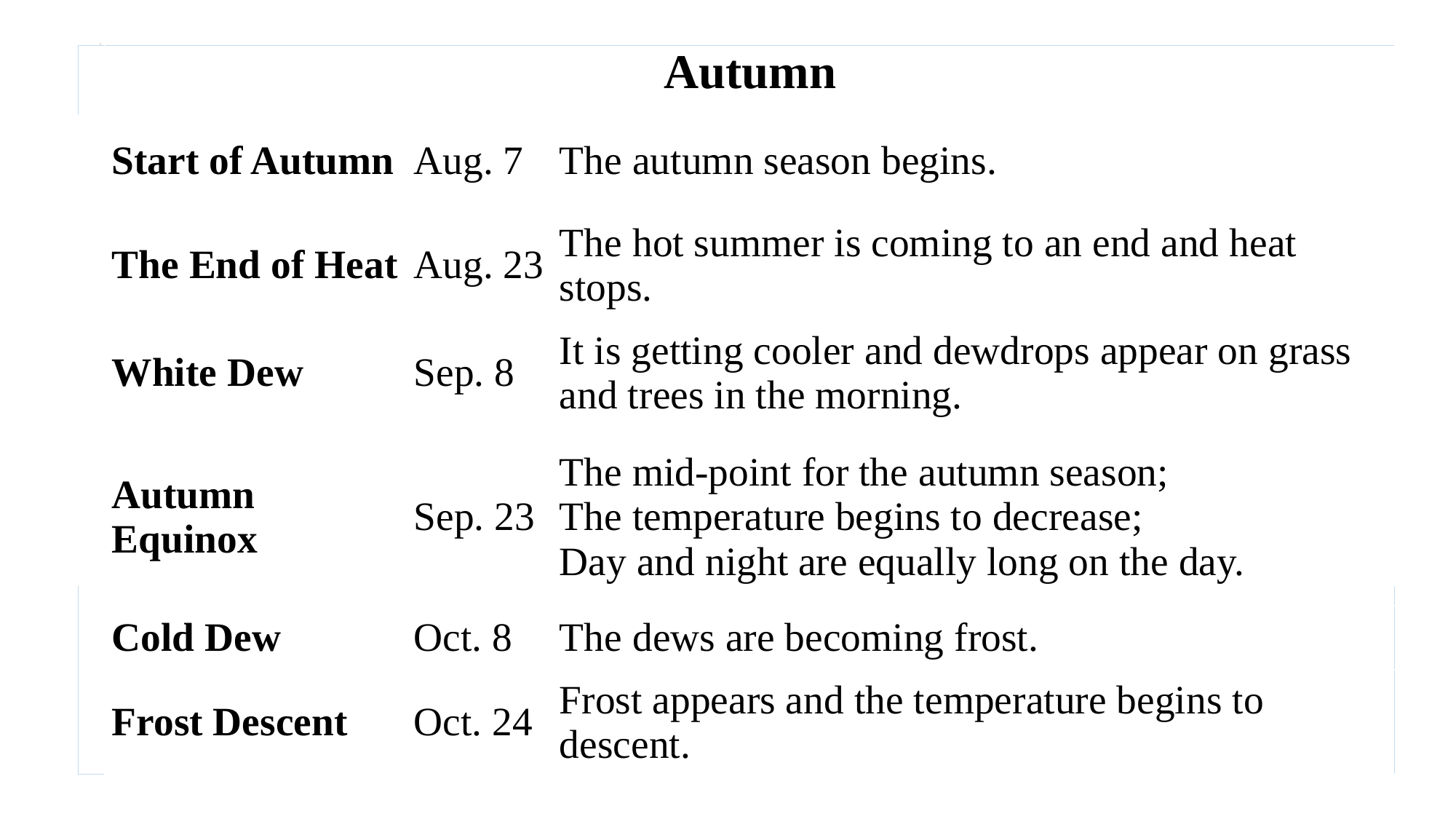

| Autumn |  |  |
| --- | --- | --- |
| Start of Autumn | Aug. 7 | The autumn season begins. |
| The End of Heat | Aug. 23 | The hot summer is coming to an end and heat stops. |
| White Dew | Sep. 8 | It is getting cooler and dewdrops appear on grass and trees in the morning. |
| Autumn Equinox | Sep. 23 | The mid-point for the autumn season; The temperature begins to decrease; Day and night are equally long on the day. |
| Cold Dew | Oct. 8 | The dews are becoming frost. |
| Frost Descent | Oct. 24 | Frost appears and the temperature begins to descent. |